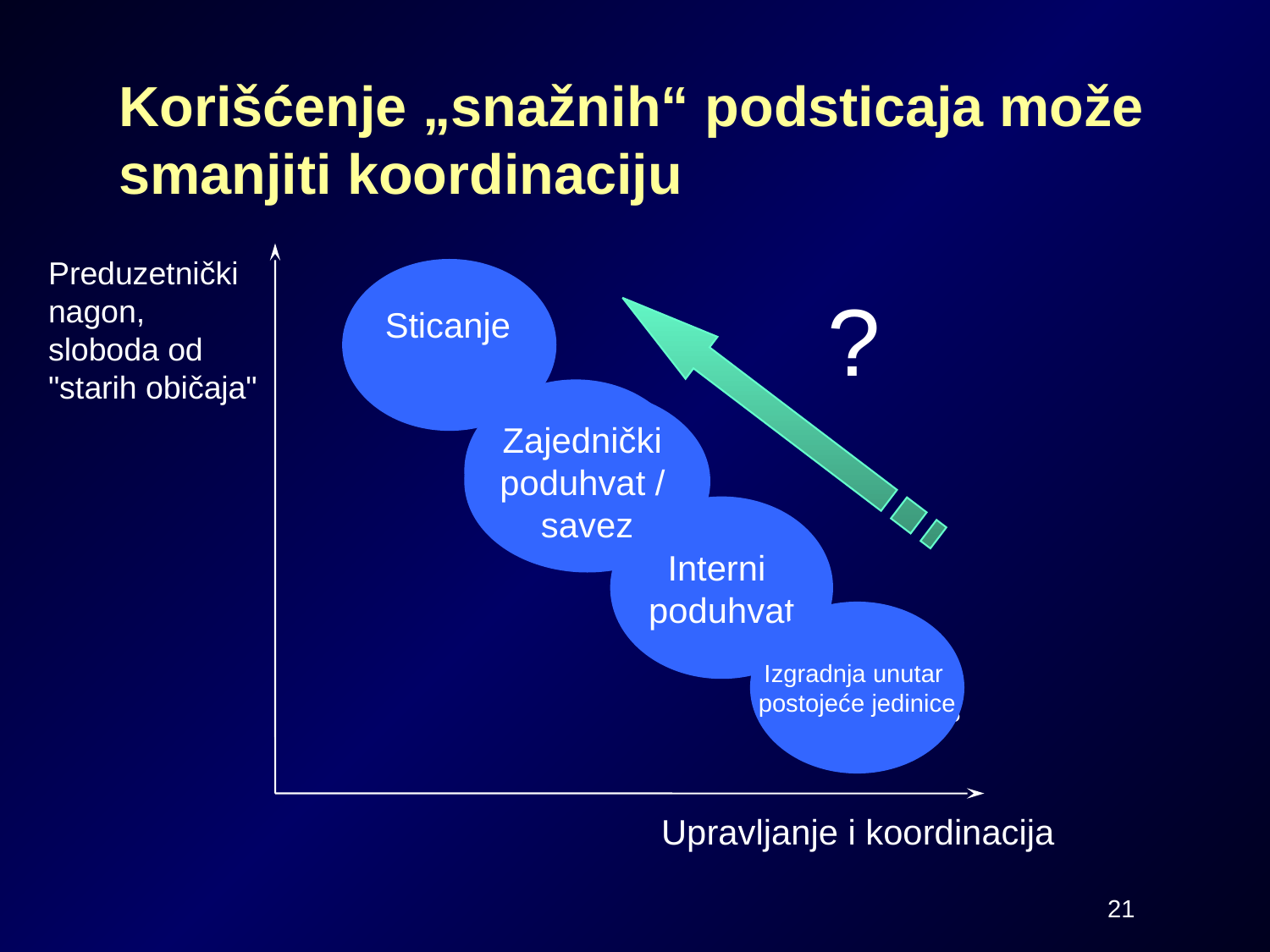

# Korišćenje „snažnih“ podsticaja može smanjiti koordinaciju

Preduzetnički
nagon,
sloboda od
"starih običaja"

?
Sticanje
Joint
venture/
alliance
Zajednički
poduhvat /
savez

Interni
poduhvat
Izgradnja unutar
postojeće jedinice
Build inside
existing units
Upravljanje i koordinacija

21